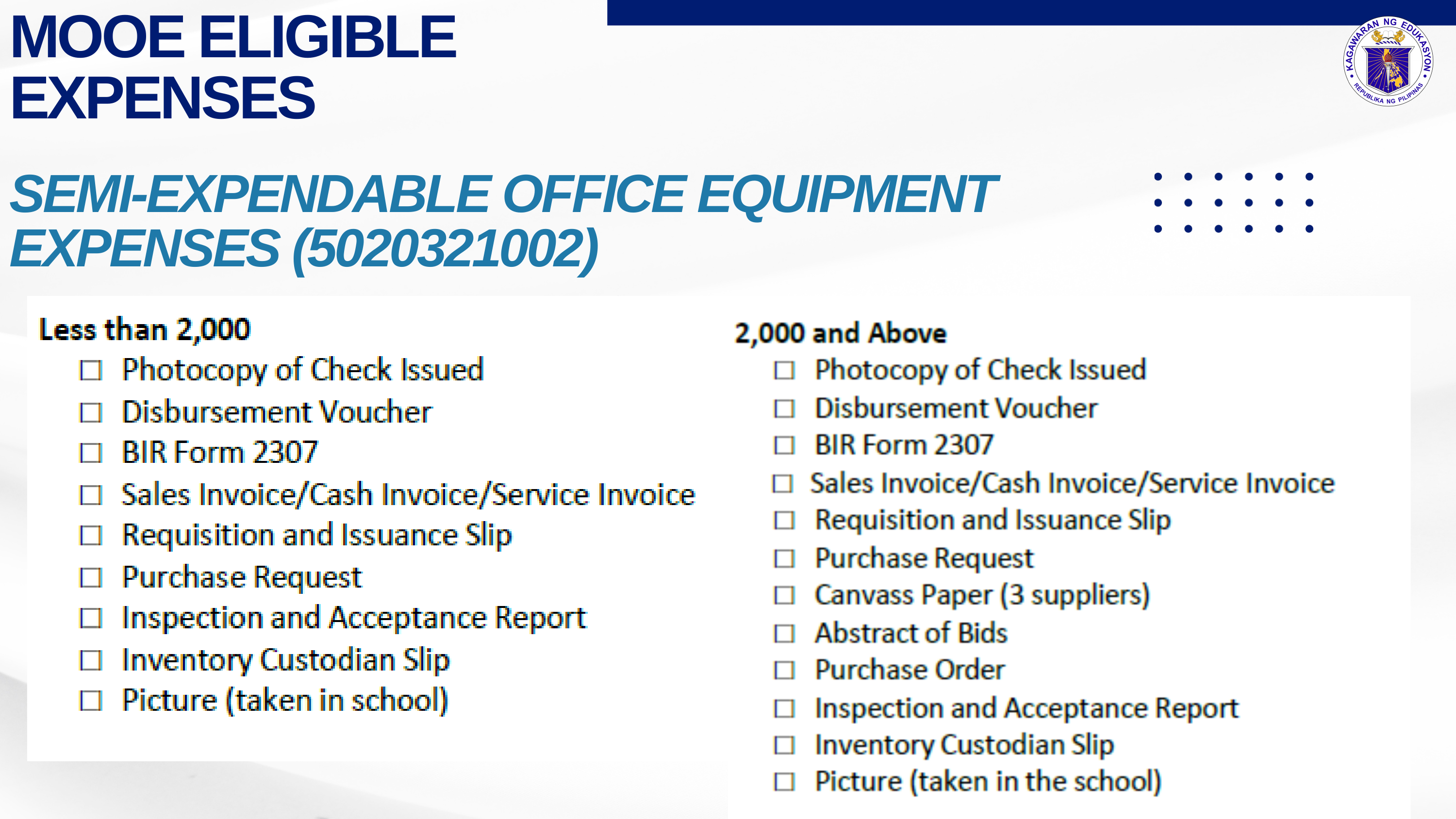

MOOE ELIGIBLE EXPENSES

SEMI-EXPENDABLE OFFICE EQUIPMENT EXPENSES (5020321002)